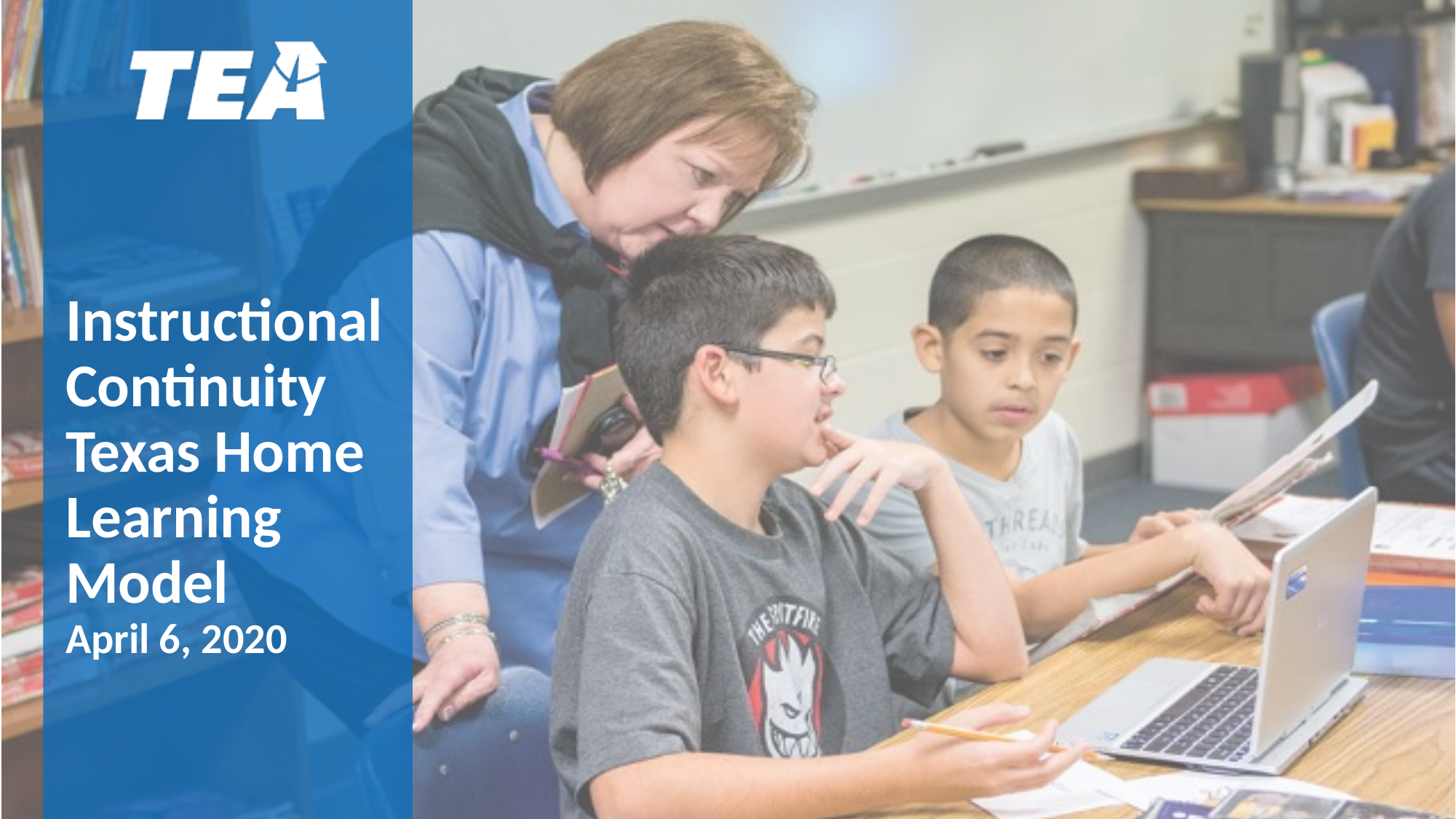

# Instructional Continuity Texas Home Learning Model April 6, 2020